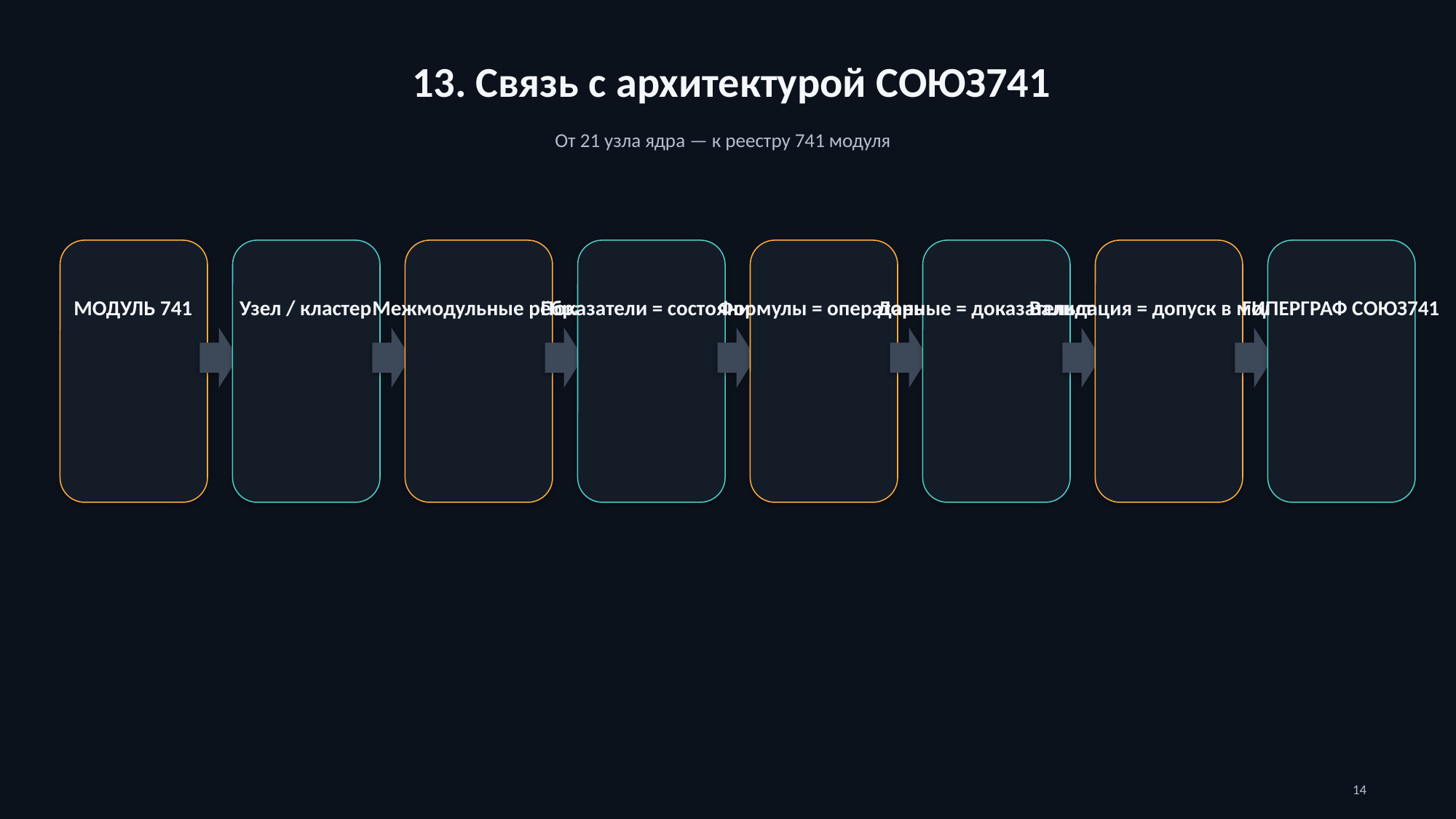

13. Связь с архитектурой СОЮЗ741
От 21 узла ядра — к реестру 741 модуля

МОДУЛЬ 741
Узел / кластер
Межмодульные рёбра
Показатели = состояния
Формулы = операторы
Данные = доказательства
Валидация = допуск в модель
ГИПЕРГРАФ СОЮЗ741

14